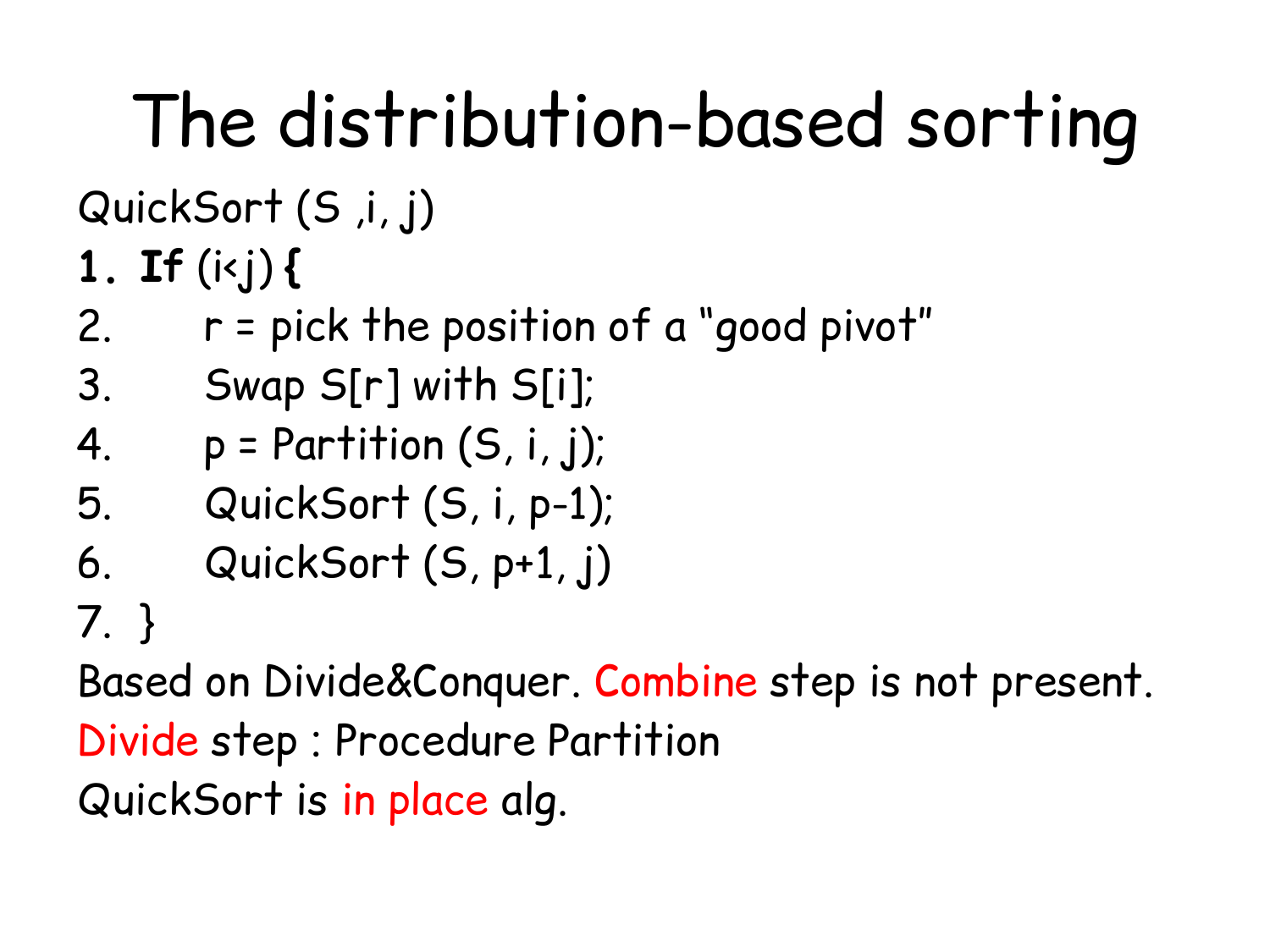

# The distribution-based sorting
QuickSort (S ,i, j)
If (i<j) {
     r = pick the position of a “good pivot”
     Swap S[r] with S[i];
     p = Partition (S, i, j);
     QuickSort (S, i, p-1);
     QuickSort (S, p+1, j)
}
Based on Divide&Conquer. Combine step is not present.
Divide step : Procedure Partition
QuickSort is in place alg.